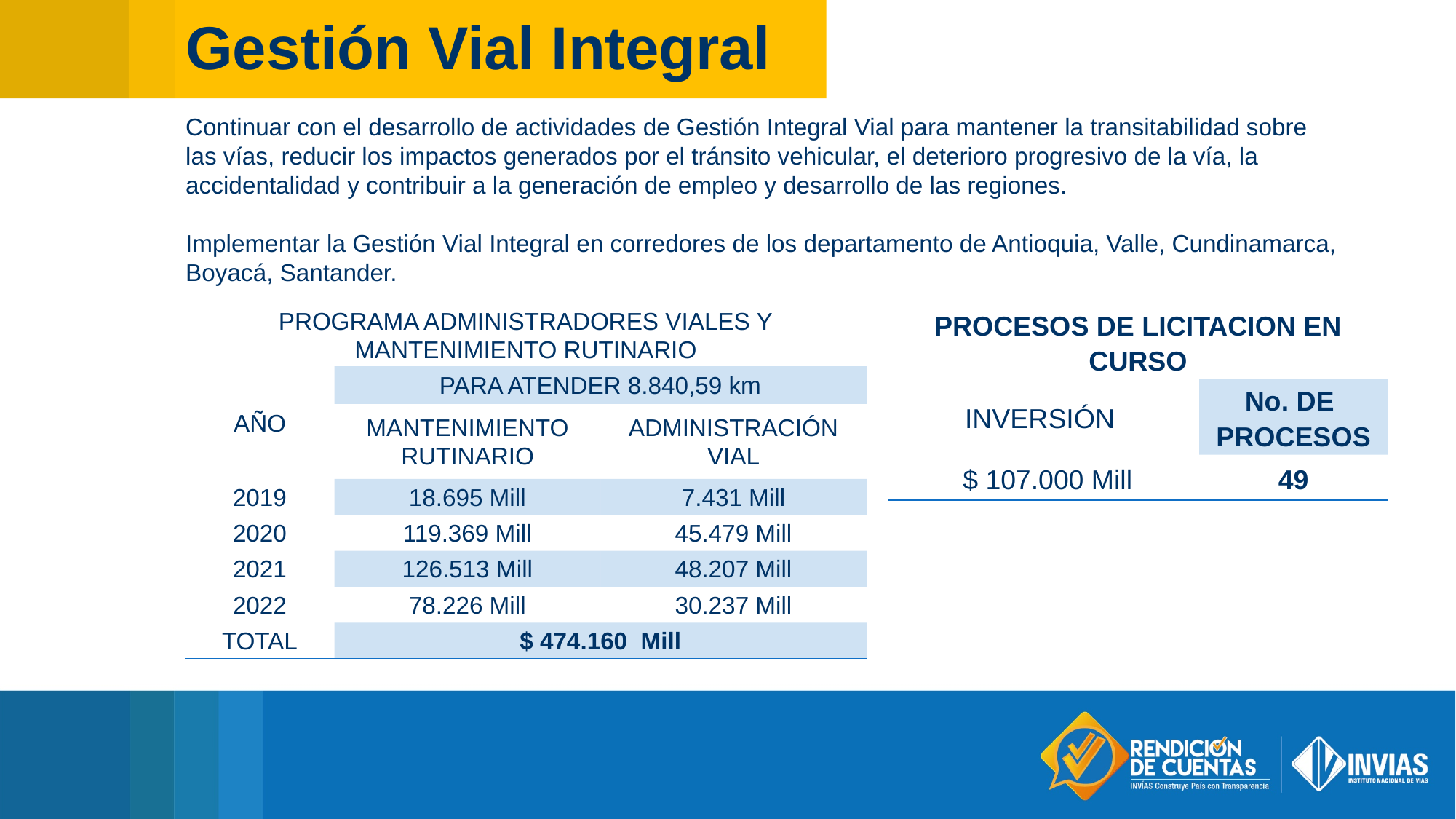

Gestión Vial Integral

Continuar con el desarrollo de actividades de Gestión Integral Vial para mantener la transitabilidad sobre las vías, reducir los impactos generados por el tránsito vehicular, el deterioro progresivo de la vía, la accidentalidad y contribuir a la generación de empleo y desarrollo de las regiones.

Implementar la Gestión Vial Integral en corredores de los departamento de Antioquia, Valle, Cundinamarca, Boyacá, Santander.
| PROGRAMA ADMINISTRADORES VIALES Y MANTENIMIENTO RUTINARIO |  |  |
| --- | --- | --- |
| AÑO | PARA ATENDER 8.840,59 km |  |
|  | MANTENIMIENTO RUTINARIO | ADMINISTRACIÓN VIAL |
| 2019 | 18.695 Mill | 7.431 Mill |
| 2020 | 119.369 Mill | 45.479 Mill |
| 2021 | 126.513 Mill | 48.207 Mill |
| 2022 | 78.226 Mill | 30.237 Mill |
| TOTAL | $ 474.160 Mill |  |
| PROCESOS DE LICITACION EN CURSO |  |
| --- | --- |
| INVERSIÓN | No. DE PROCESOS |
| $ 107.000 Mill | 49 |